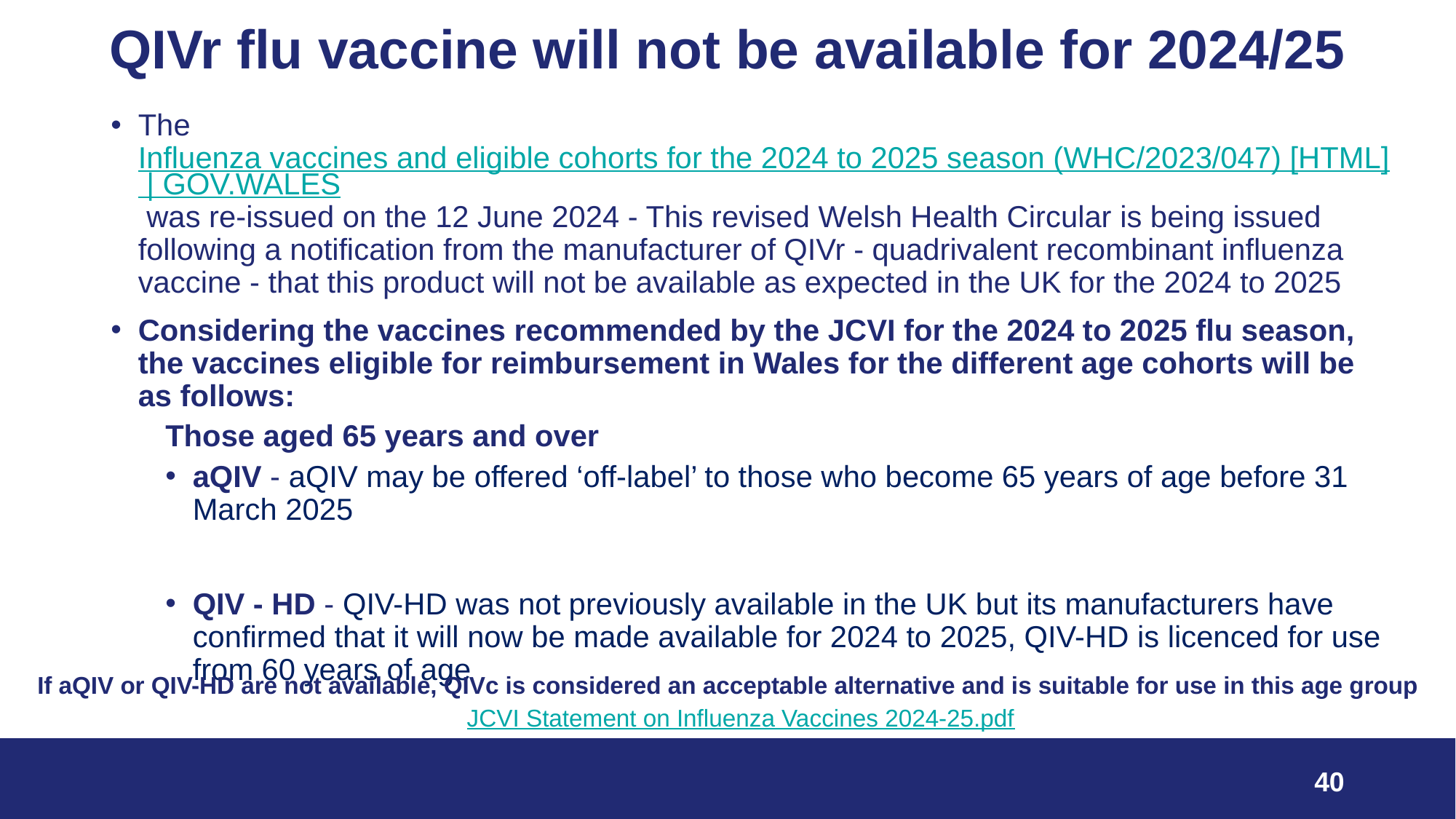

# QIVr flu vaccine will not be available for 2024/25
The  Influenza vaccines and eligible cohorts for the 2024 to 2025 season (WHC/2023/047) [HTML] | GOV.WALES was re-issued on the 12 June 2024 - This revised Welsh Health Circular is being issued following a notification from the manufacturer of QIVr - quadrivalent recombinant influenza vaccine - that this product will not be available as expected in the UK for the 2024 to 2025
Considering the vaccines recommended by the JCVI for the 2024 to 2025 flu season, the vaccines eligible for reimbursement in Wales for the different age cohorts will be as follows:
Those aged 65 years and over
aQIV - aQIV may be offered ‘off-label’ to those who become 65 years of age before 31 March 2025

QIV - HD - QIV-HD was not previously available in the UK but its manufacturers have confirmed that it will now be made available for 2024 to 2025, QIV-HD is licenced for use from 60 years of age

If aQIV or QIV-HD are not available, QIVc is considered an acceptable alternative and is suitable for use in this age group
JCVI Statement on Influenza Vaccines 2024-25.pdf
40